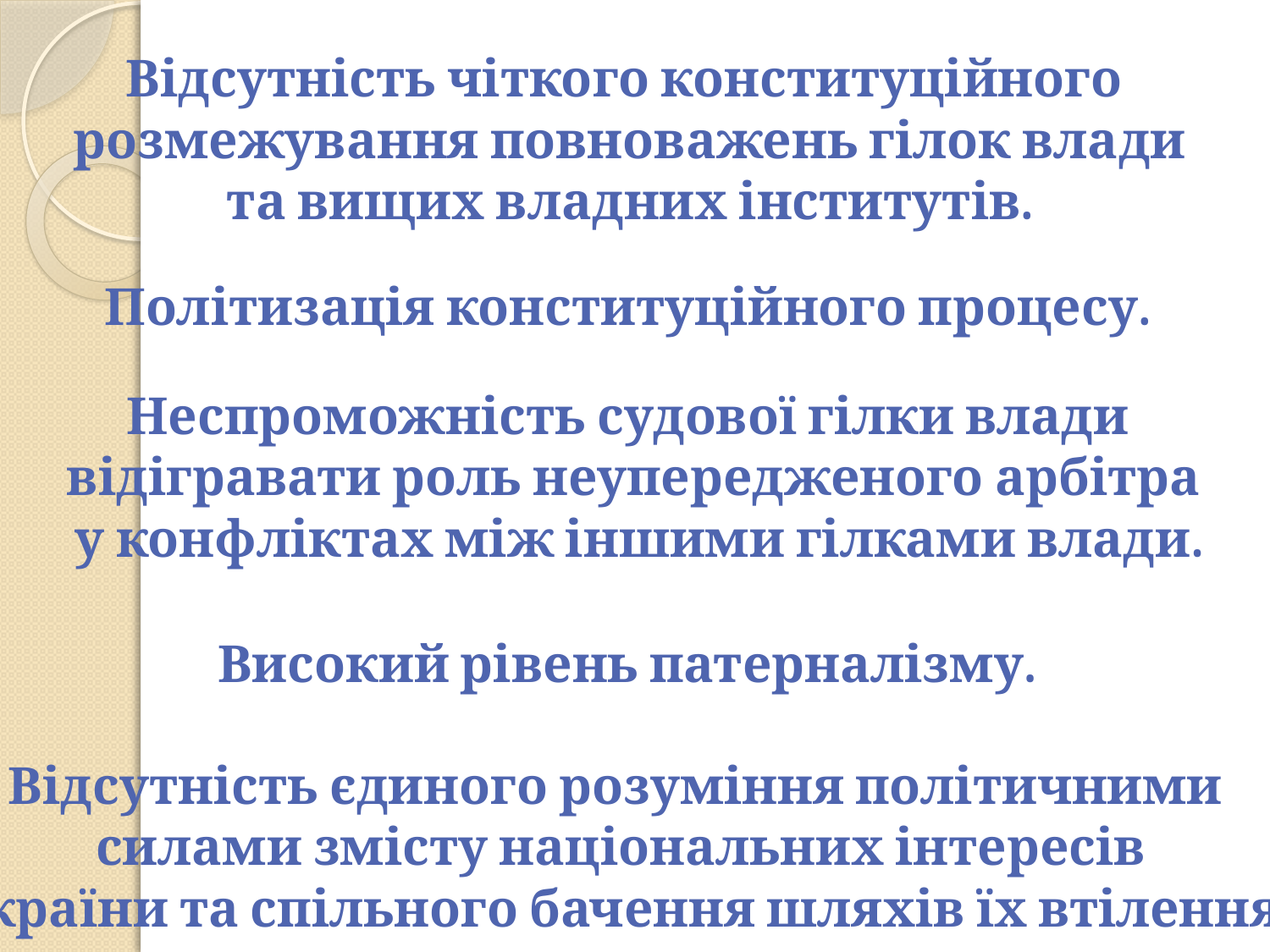

Відсутність чіткого конституційного
 розмежування повноважень гілок влади
 та вищих владних інститутів.
Політизація конституційного процесу.
Неспроможність судової гілки влади
відігравати роль неупередженого арбітра
 у конфліктах між іншими гілками влади.
Високий рівень патерналізму.
Відсутність єдиного розуміння політичними
 силами змісту національних інтересів
 України та спільного бачення шляхів їх втілення.